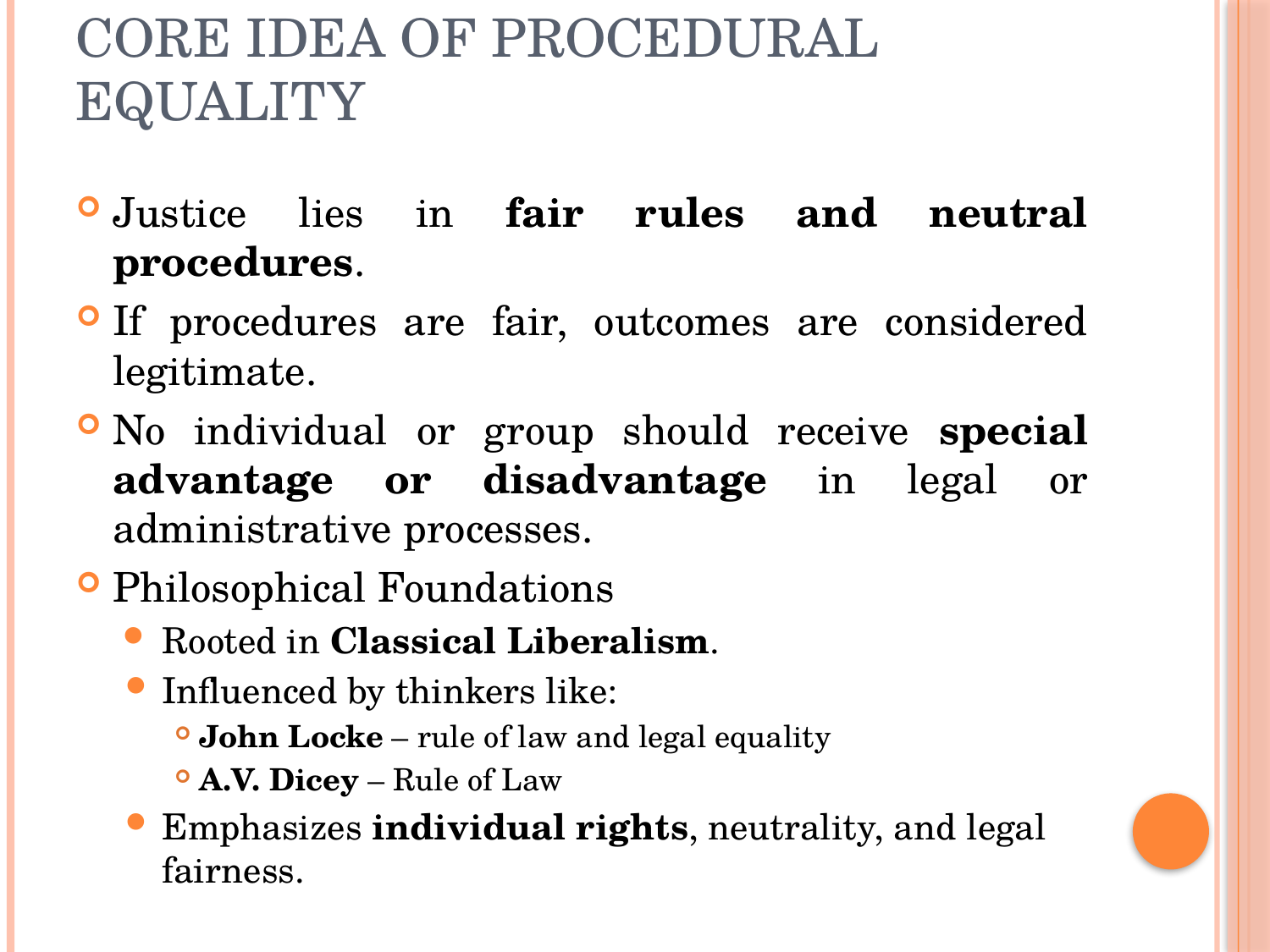

# Core Idea of Procedural Equality
Justice lies in fair rules and neutral procedures.
If procedures are fair, outcomes are considered legitimate.
No individual or group should receive special advantage or disadvantage in legal or administrative processes.
Philosophical Foundations
Rooted in Classical Liberalism.
Influenced by thinkers like:
John Locke – rule of law and legal equality
A.V. Dicey – Rule of Law
Emphasizes individual rights, neutrality, and legal fairness.